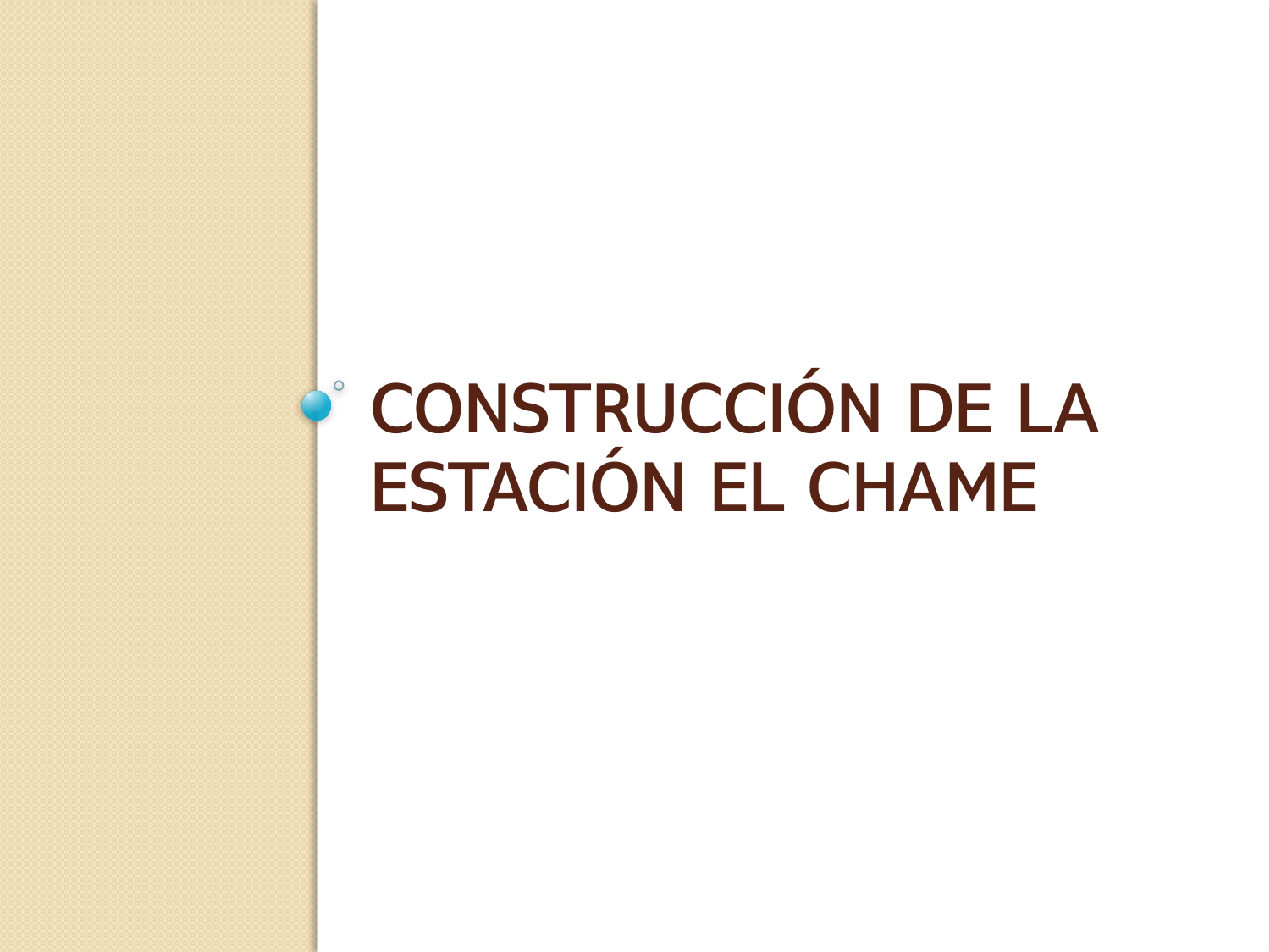

# Construcción de la Estación El Chame